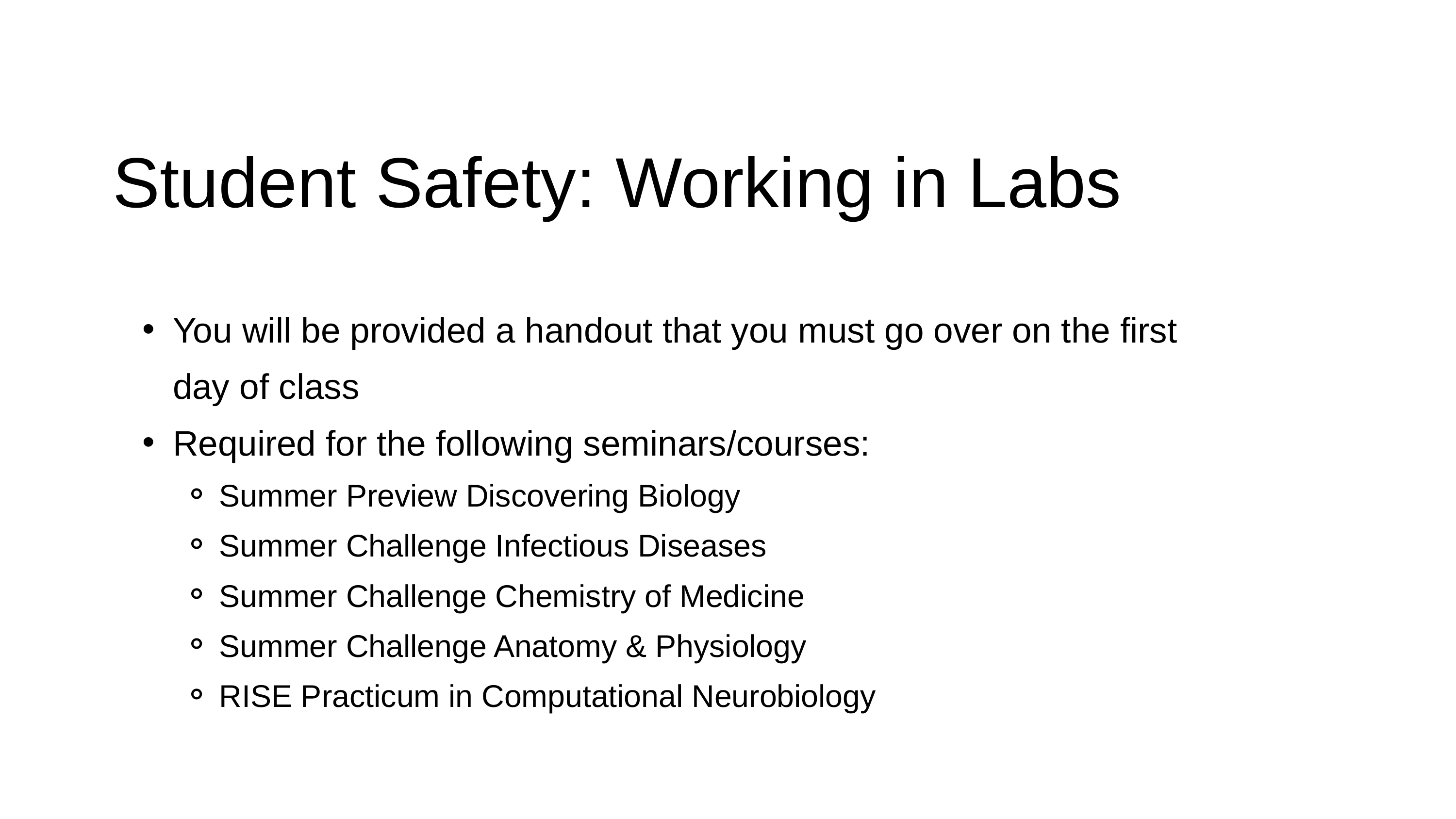

Student Safety: Working in Labs
You will be provided a handout that you must go over on the first day of class​
Required for the following seminars/courses:​​
Summer Preview Discovering Biology
Summer Challenge Infectious Diseases
Summer Challenge Chemistry of Medicine
Summer Challenge Anatomy & Physiology
RISE Practicum in Computational Neurobiology